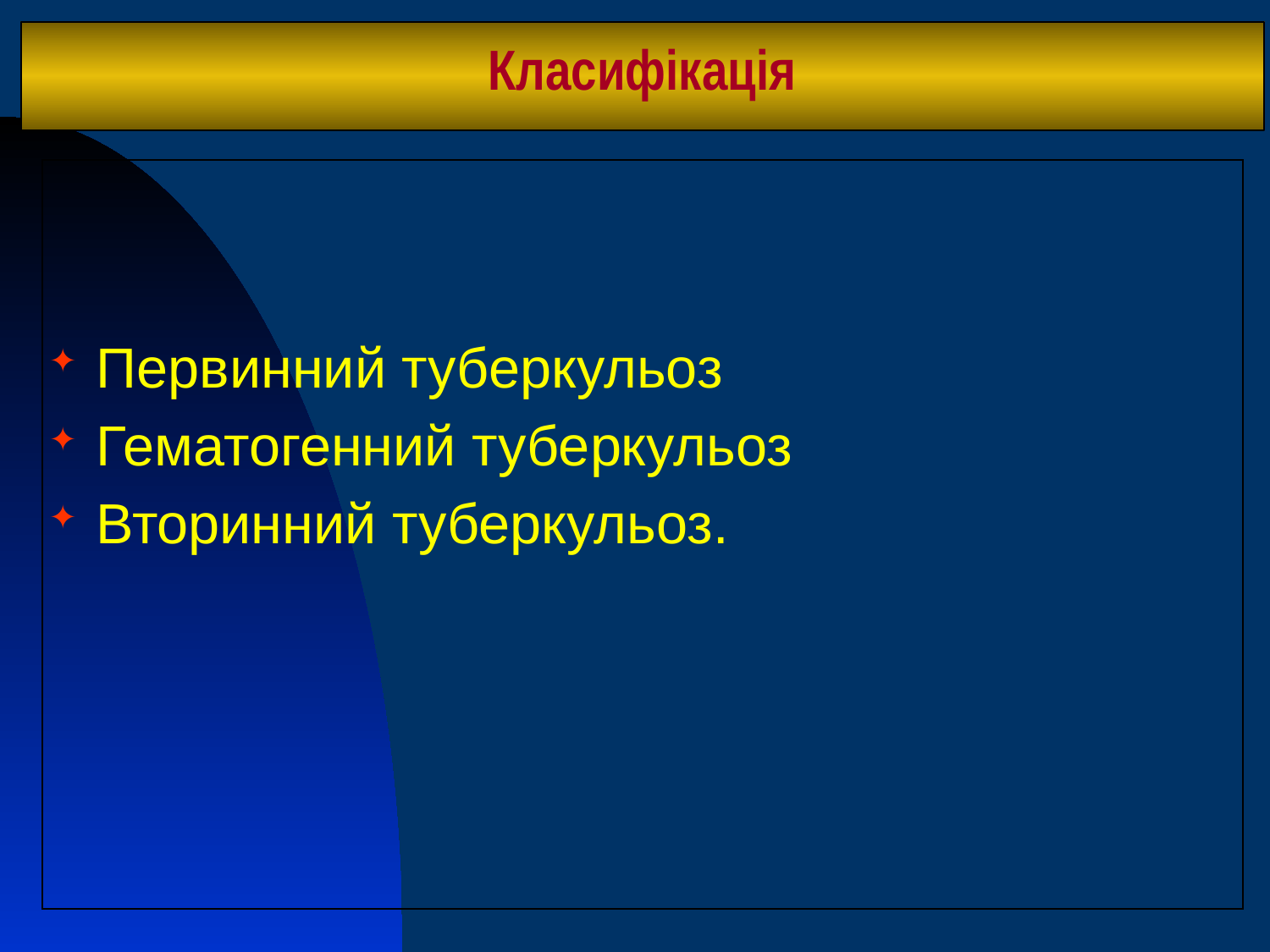

# Класифікація

Первинний туберкульоз
Гематогенний туберкульоз
Вторинний туберкульоз.